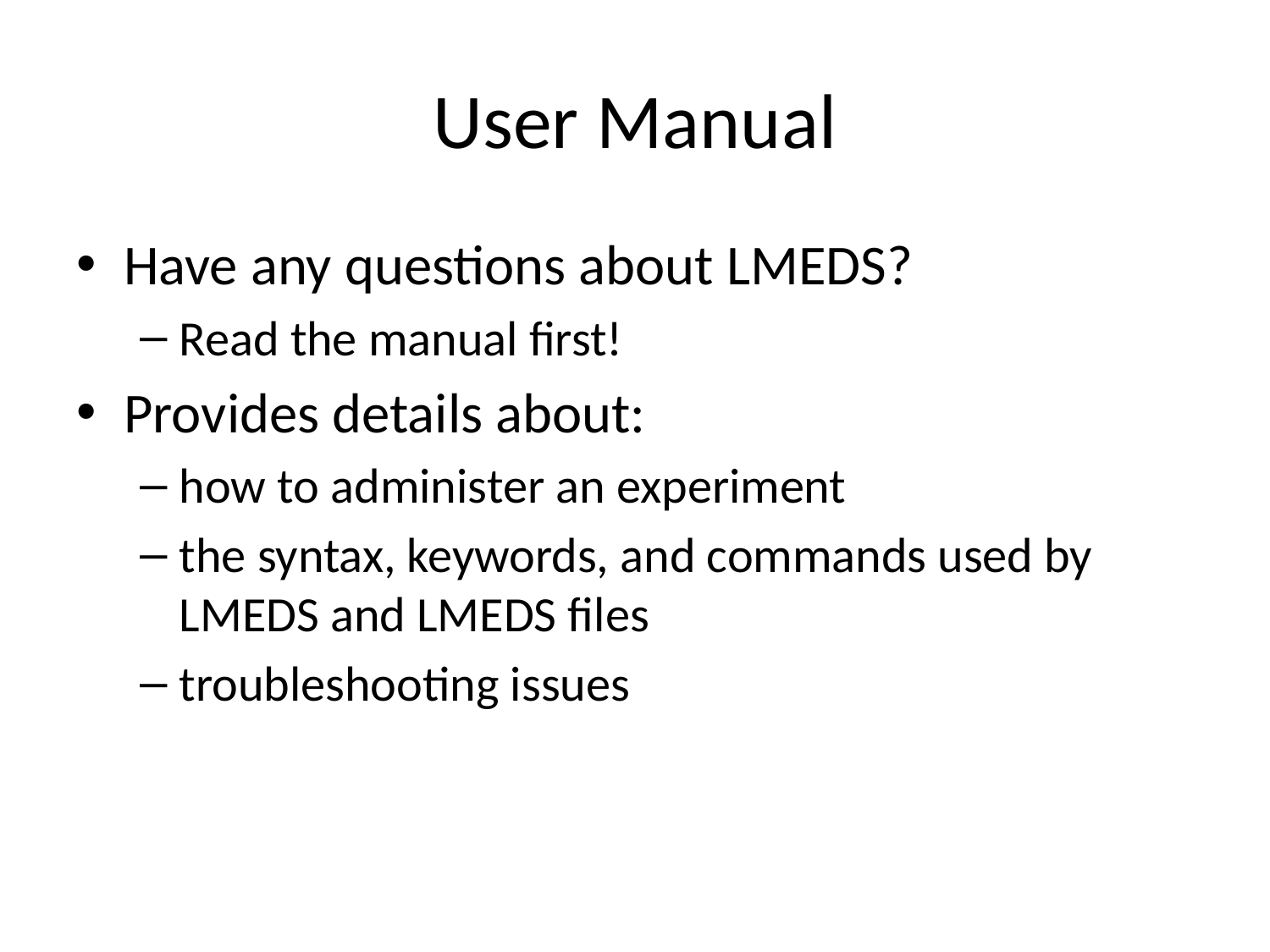

# User Manual
Have any questions about LMEDS?
Read the manual first!
Provides details about:
how to administer an experiment
the syntax, keywords, and commands used by LMEDS and LMEDS files
troubleshooting issues